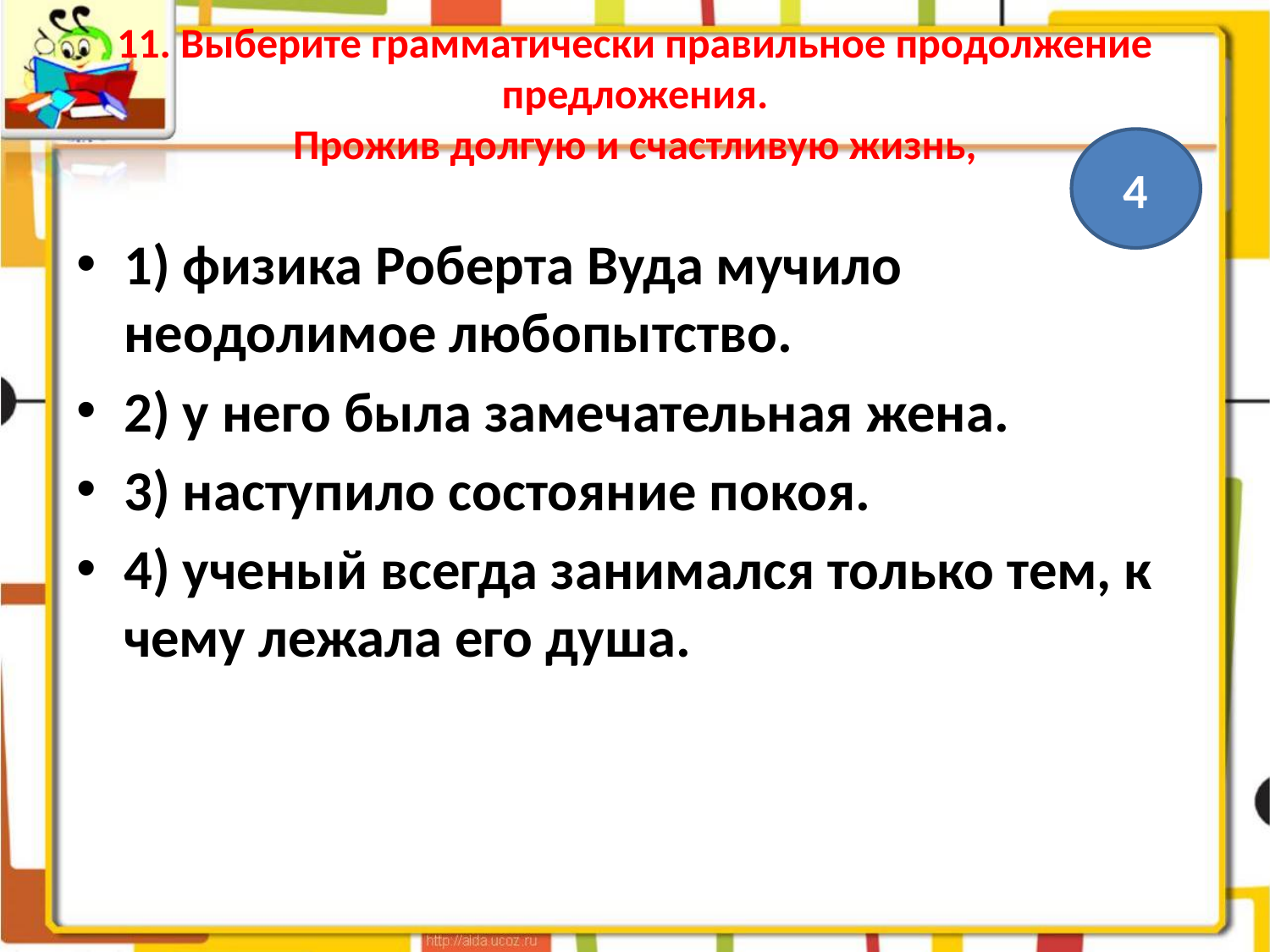

# 11. Выберите грамматически правильное продолжение предложения. Прожив долгую и счастливую жизнь,
4
1) физика Роберта Вуда мучило неодолимое любопытство.
2) у него была замечательная жена.
3) наступило состояние покоя.
4) ученый всегда занимался только тем, к чему лежала его душа.